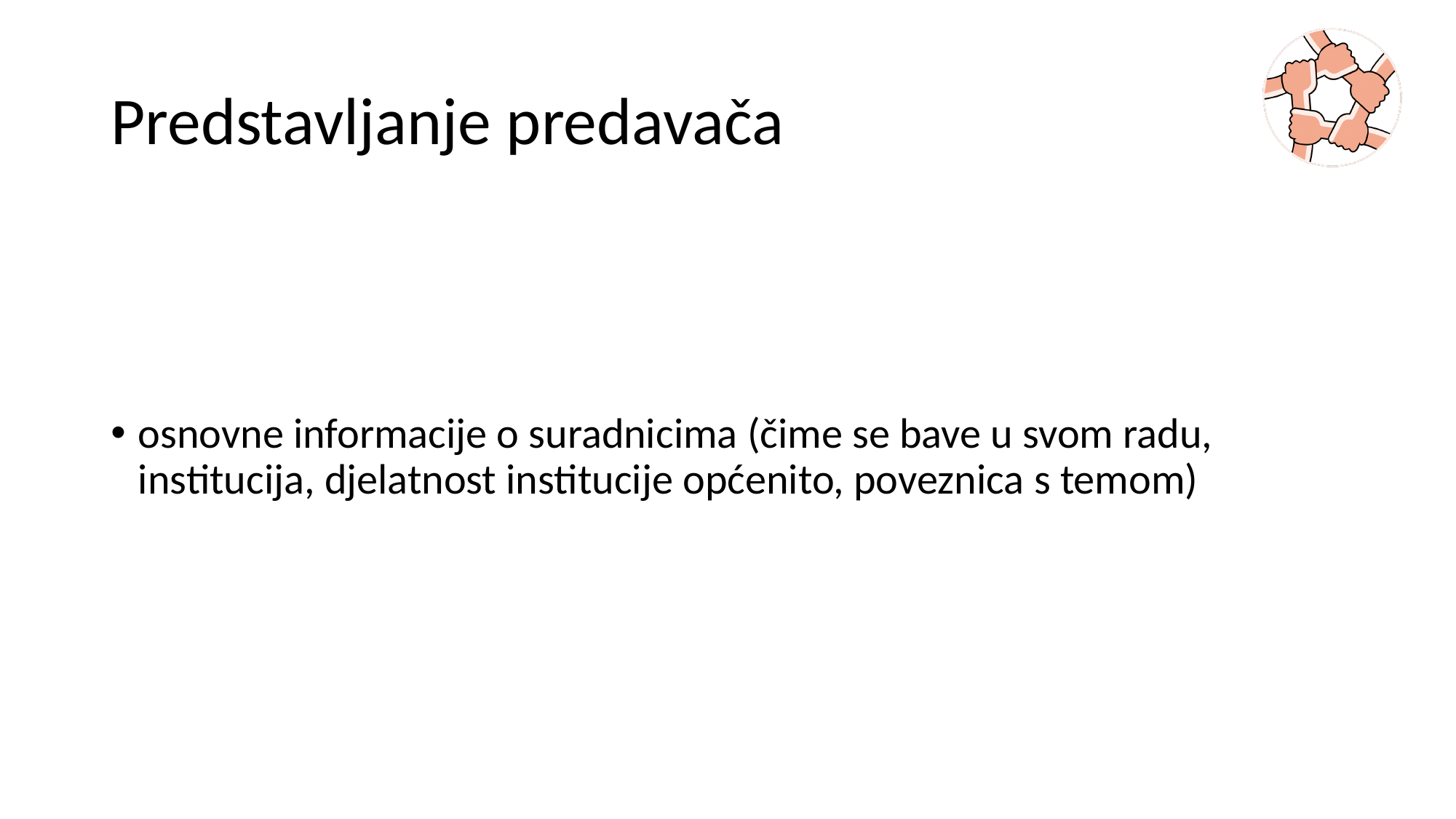

# Predstavljanje predavača

osnovne informacije o suradnicima (čime se bave u svom radu, institucija, djelatnost institucije općenito, poveznica s temom)